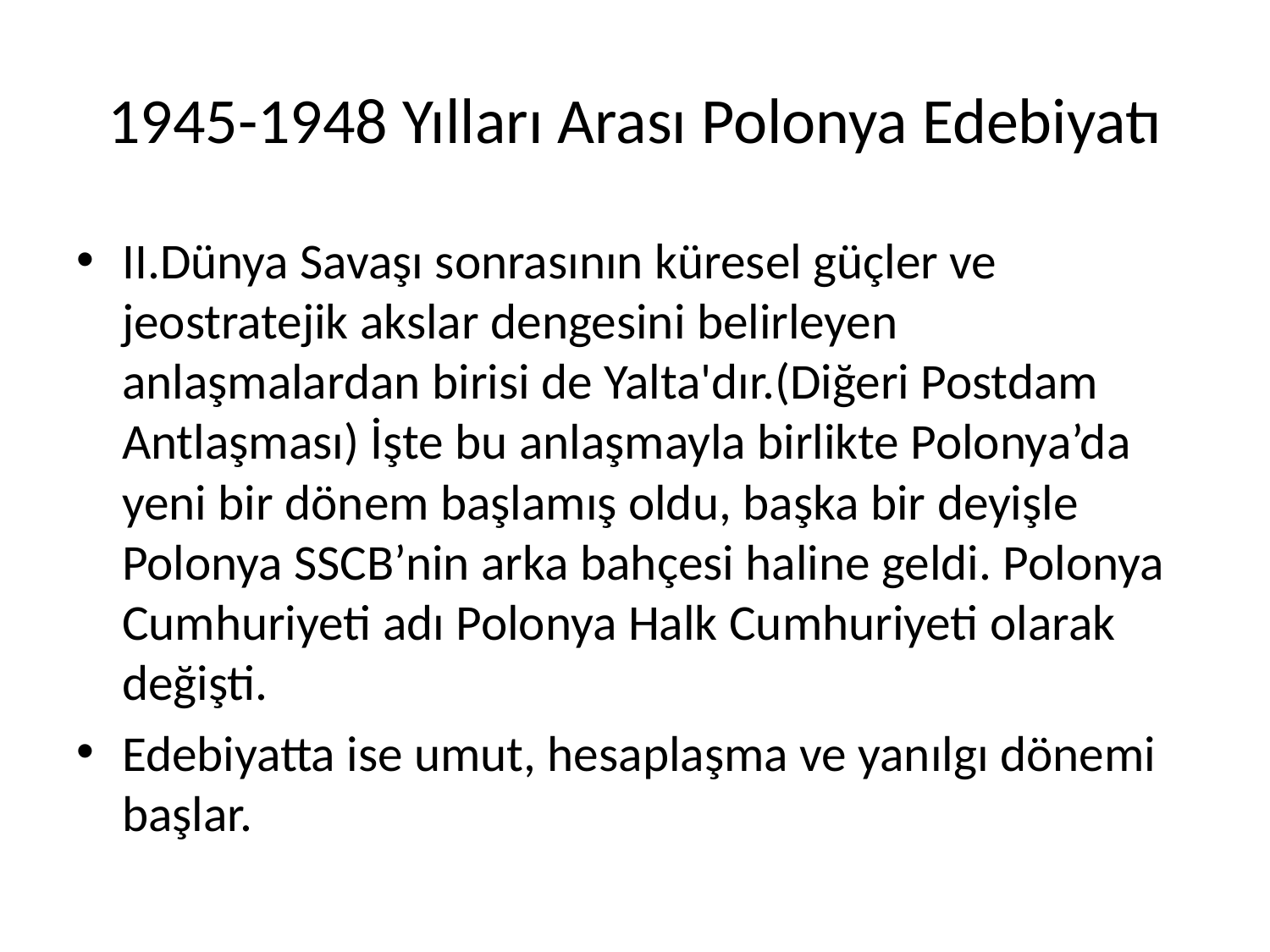

# 1945-1948 Yılları Arası Polonya Edebiyatı
II.Dünya Savaşı sonrasının küresel güçler ve jeostratejik akslar dengesini belirleyen anlaşmalardan birisi de Yalta'dır.(Diğeri Postdam Antlaşması) İşte bu anlaşmayla birlikte Polonya’da yeni bir dönem başlamış oldu, başka bir deyişle Polonya SSCB’nin arka bahçesi haline geldi. Polonya Cumhuriyeti adı Polonya Halk Cumhuriyeti olarak değişti.
Edebiyatta ise umut, hesaplaşma ve yanılgı dönemi başlar.